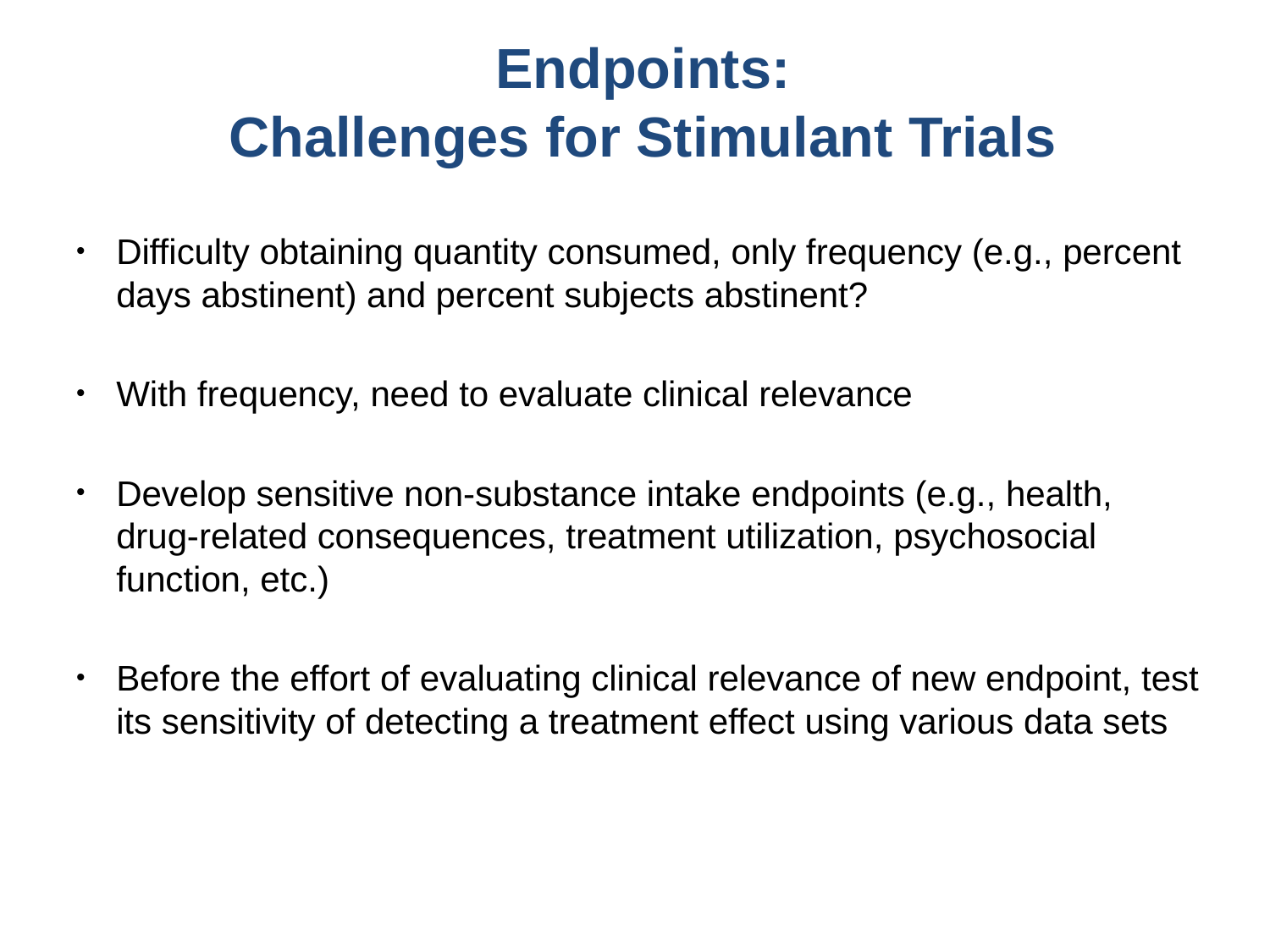

# Endpoints: Challenges for Stimulant Trials

Difficulty obtaining quantity consumed, only frequency (e.g., percent days abstinent) and percent subjects abstinent?

With frequency, need to evaluate clinical relevance

Develop sensitive non-substance intake endpoints (e.g., health, drug-related consequences, treatment utilization, psychosocial function, etc.)

Before the effort of evaluating clinical relevance of new endpoint, test its sensitivity of detecting a treatment effect using various data sets